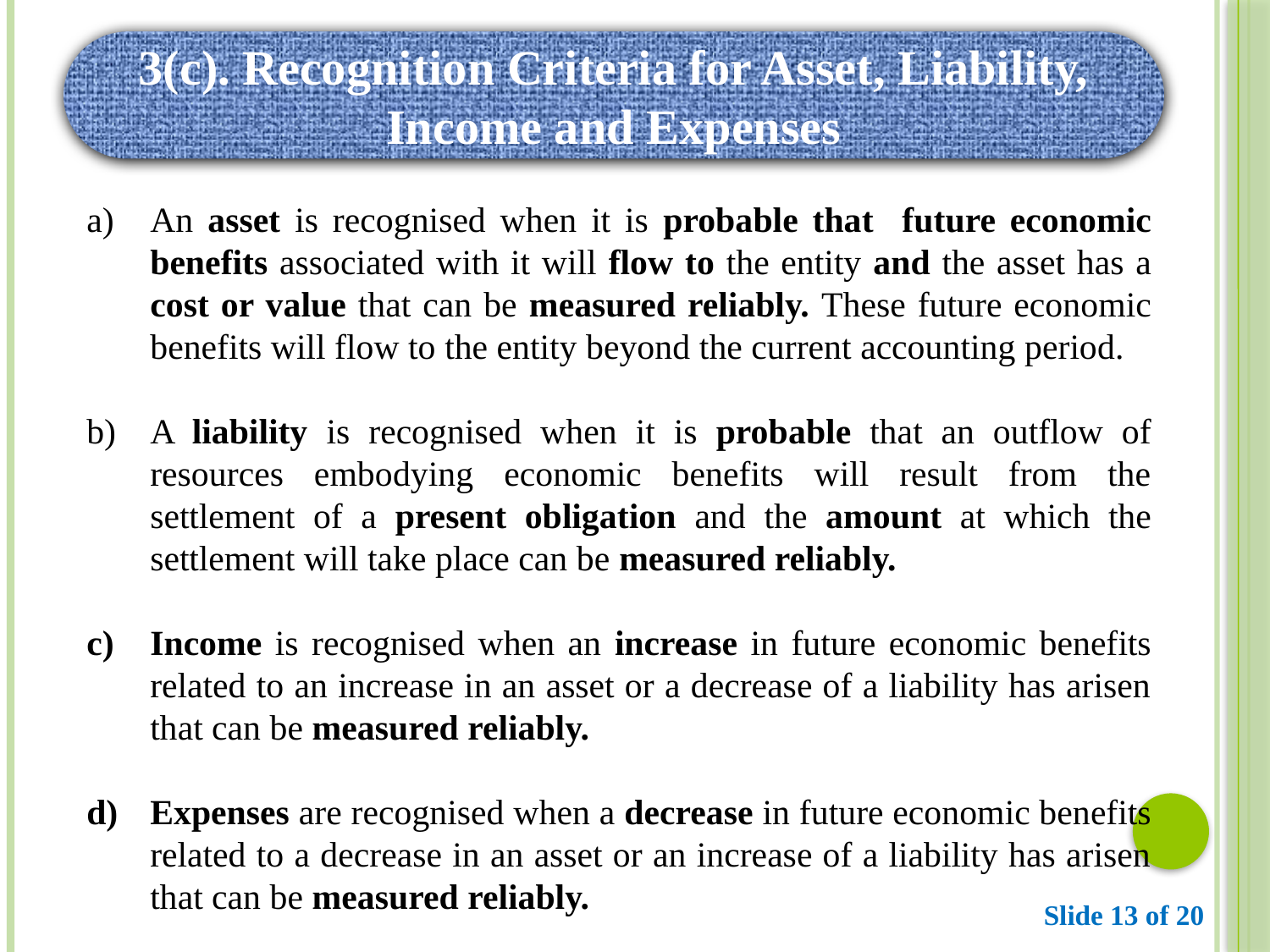

3(c). Recognition Criteria for Asset, Liability, Income and Expenses
An asset is recognised when it is probable that  future economic benefits associated with it will flow to the entity and the asset has a cost or value that can be measured reliably. These future economic benefits will flow to the entity beyond the current accounting period.

A liability is recognised when it is probable that an outflow of resources embodying economic benefits will result from the settlement of a present obligation and the amount at which the settlement will take place can be measured reliably.

Income is recognised when an increase in future economic benefits related to an increase in an asset or a decrease of a liability has arisen that can be measured reliably.

Expenses are recognised when a decrease in future economic benefits related to a decrease in an asset or an increase of a liability has arisen that can be measured reliably.
Slide 13 of 20